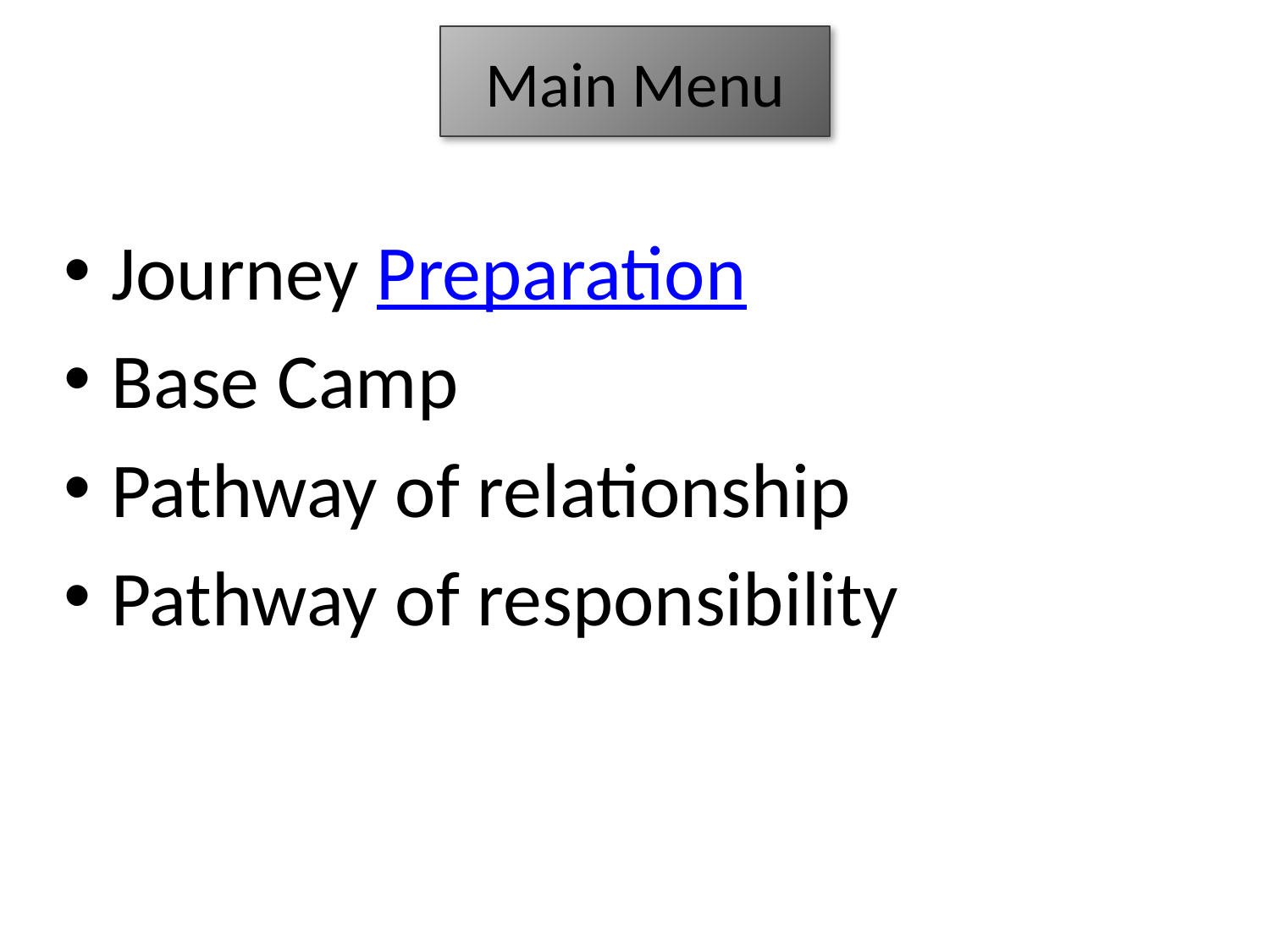

Main Menu
Journey Preparation
Base Camp
Pathway of relationship
Pathway of responsibility